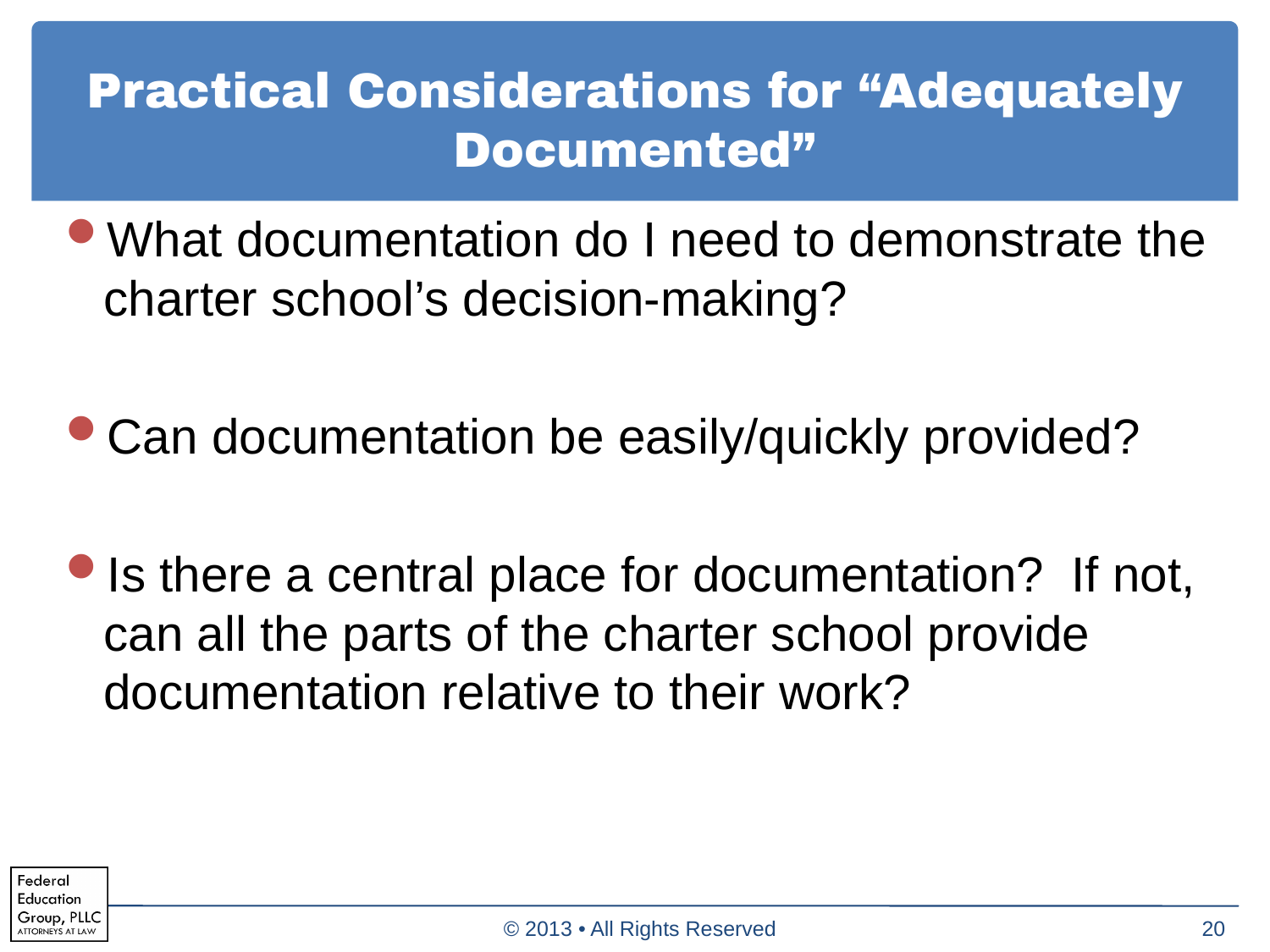

# Practical Considerations for “Adequately Documented”
What documentation do I need to demonstrate the charter school’s decision-making?

Can documentation be easily/quickly provided?

Is there a central place for documentation?  If not, can all the parts of the charter school provide documentation relative to their work?

© 2013 • All Rights Reserved
20